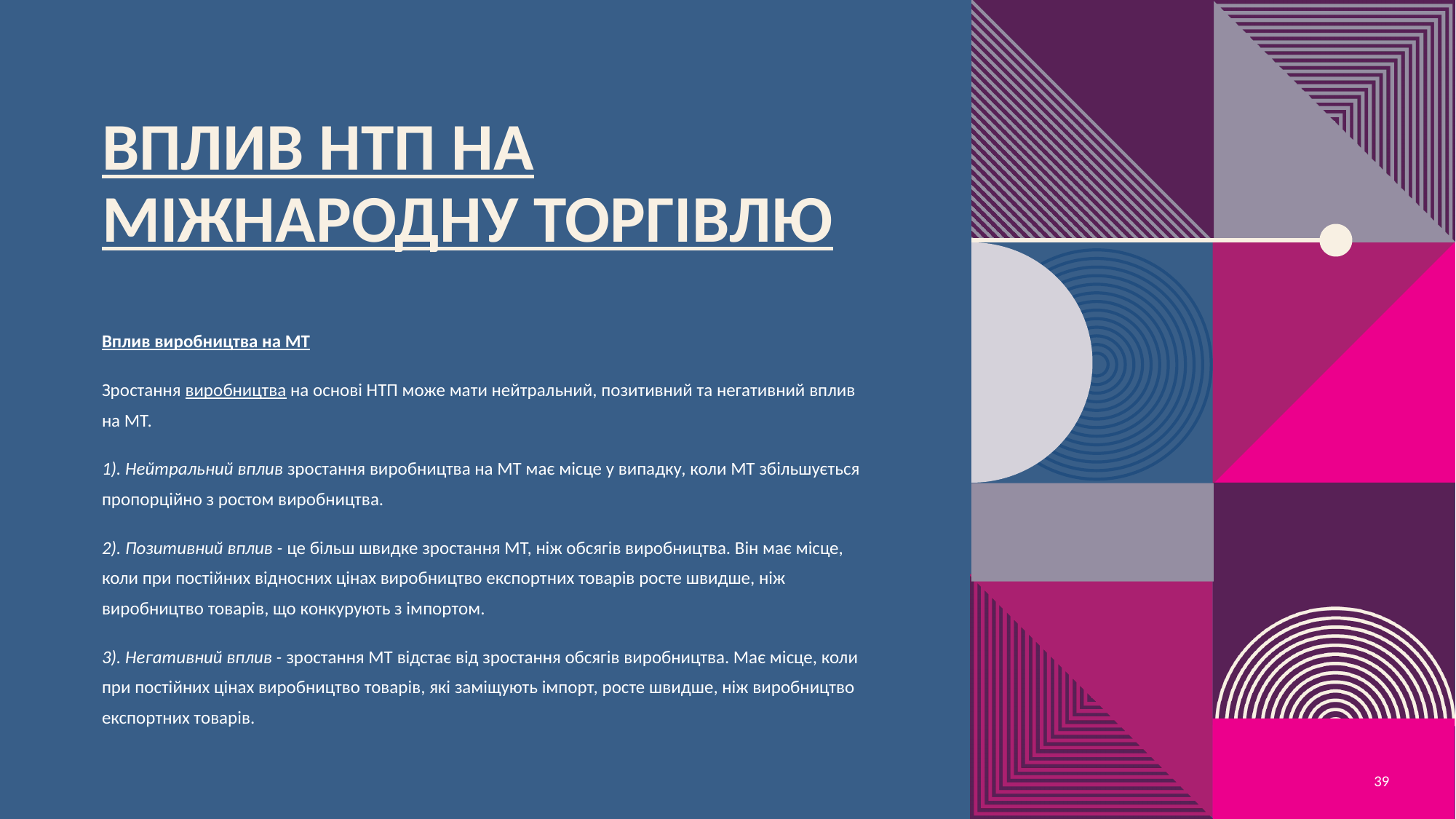

# Вплив НТП на міжнародну торгівлю
Вплив виробництва на МТ
Зростання виробництва на основі НТП може мати нейтральний, позитивний та негативний вплив на МТ.
1). Нейтральний вплив зростання виробництва на МТ має місце у випадку, коли МТ збільшується пропорційно з ростом виробництва.
2). Позитивний вплив - це більш швидке зростання МТ, ніж обсягів виробництва. Він має місце, коли при постійних відносних цінах виробництво експортних товарів росте швидше, ніж виробництво товарів, що конкурують з імпортом.
3). Негативний вплив - зростання МТ відстає від зростання обсягів виробництва. Має місце, коли при постійних цінах виробництво товарів, які заміщують імпорт, росте швидше, ніж виробництво експортних товарів.
39